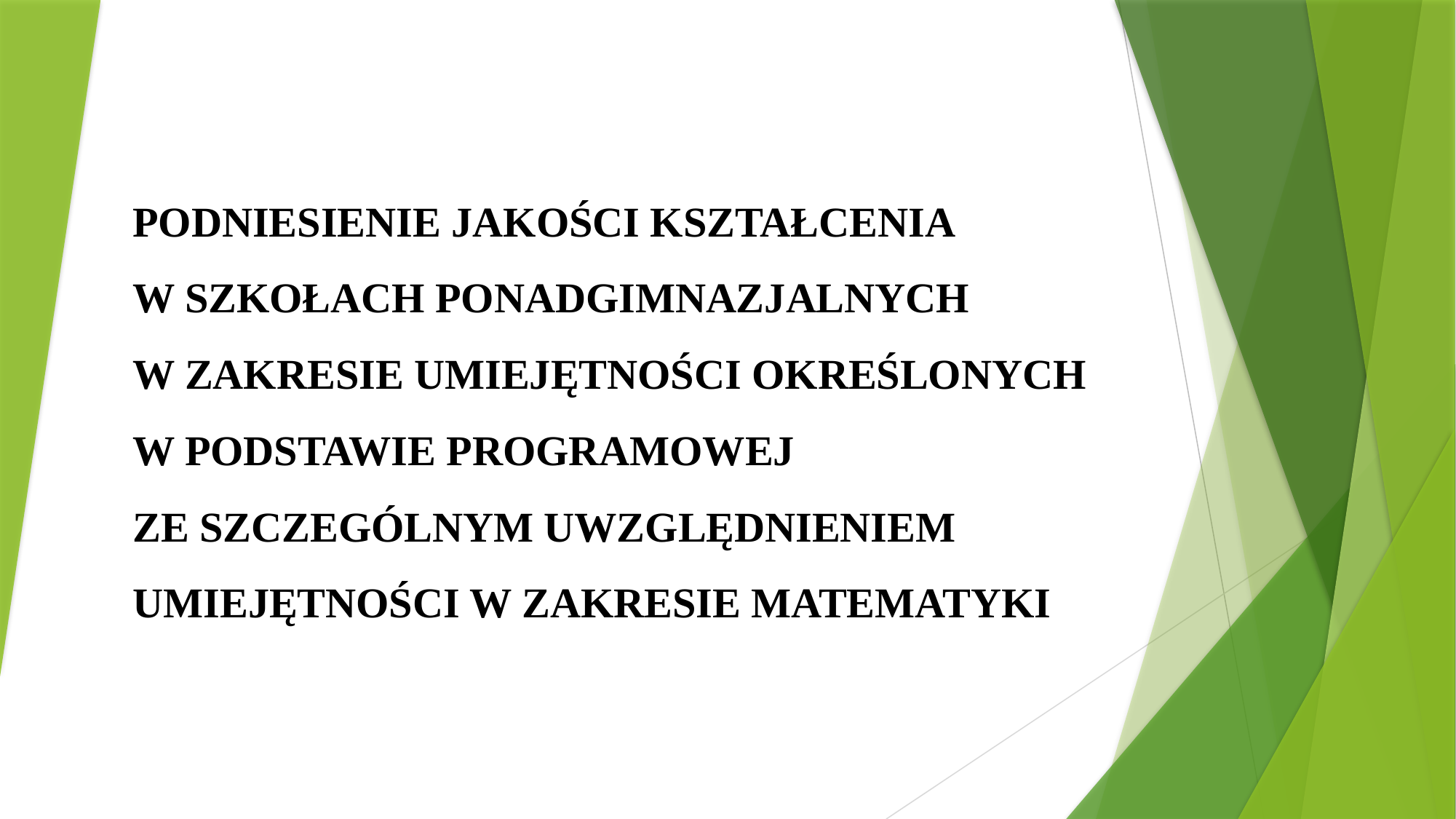

# PODNIESIENIE JAKOŚCI KSZTAŁCENIA W SZKOŁACH PONADGIMNAZJALNYCH W ZAKRESIE UMIEJĘTNOŚCI OKREŚLONYCH W PODSTAWIE PROGRAMOWEJ ZE SZCZEGÓLNYM UWZGLĘDNIENIEM UMIEJĘTNOŚCI W ZAKRESIE MATEMATYKI